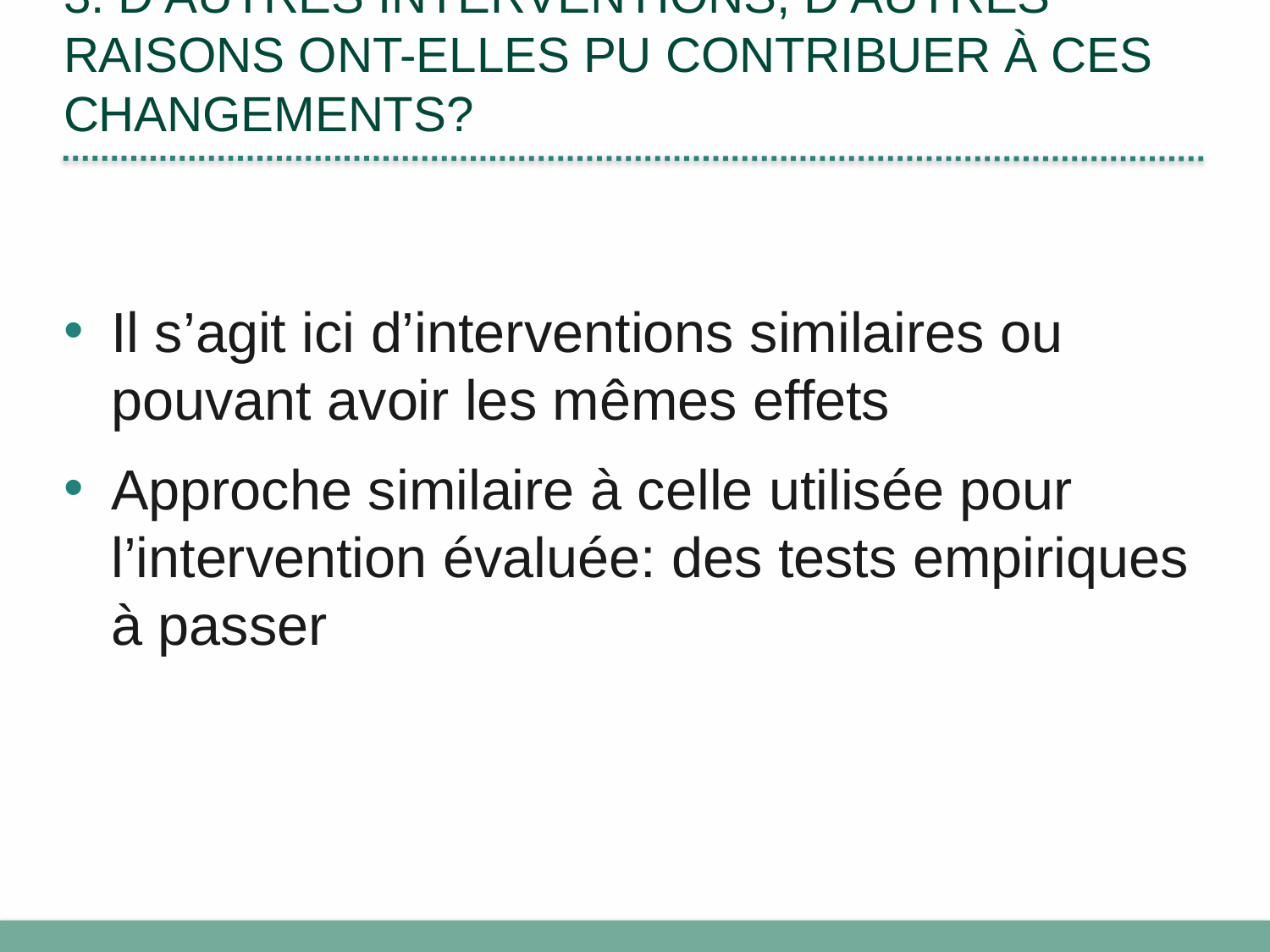

# 3. D’autres interventions, d’autres raisons ont-elles pu contribuer à ces changements?
Il s’agit ici d’interventions similaires ou pouvant avoir les mêmes effets
Approche similaire à celle utilisée pour l’intervention évaluée: des tests empiriques à passer